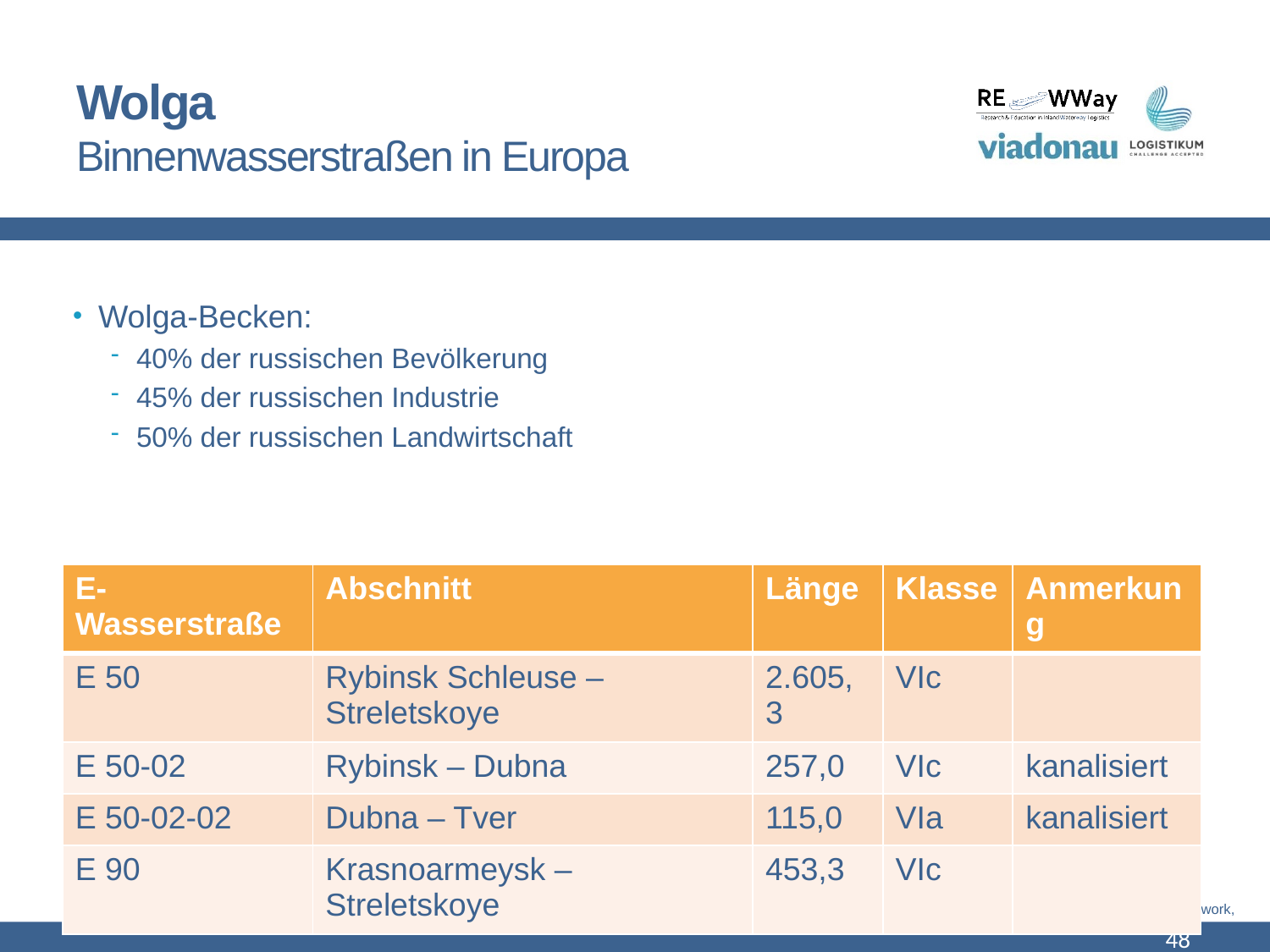

# Wolga Binnenwasserstraßen in Europa

Wolga-Becken:
40% der russischen Bevölkerung
45% der russischen Industrie
50% der russischen Landwirtschaft
| E-Wasserstraße | Abschnitt | Länge | Klasse | Anmerkung |
| --- | --- | --- | --- | --- |
| E 50 | Rybinsk Schleuse – Streletskoye | 2.605,3 | VIc |  |
| E 50-02 | Rybinsk – Dubna | 257,0 | VIc | kanalisiert |
| E 50-02-02 | Dubna – Tver | 115,0 | VIa | kanalisiert |
| E 90 | Krasnoarmeysk – Streletskoye | 453,3 | VIc |  |
Quelle: Worldwide Inland Navigation Network, UNECE
48